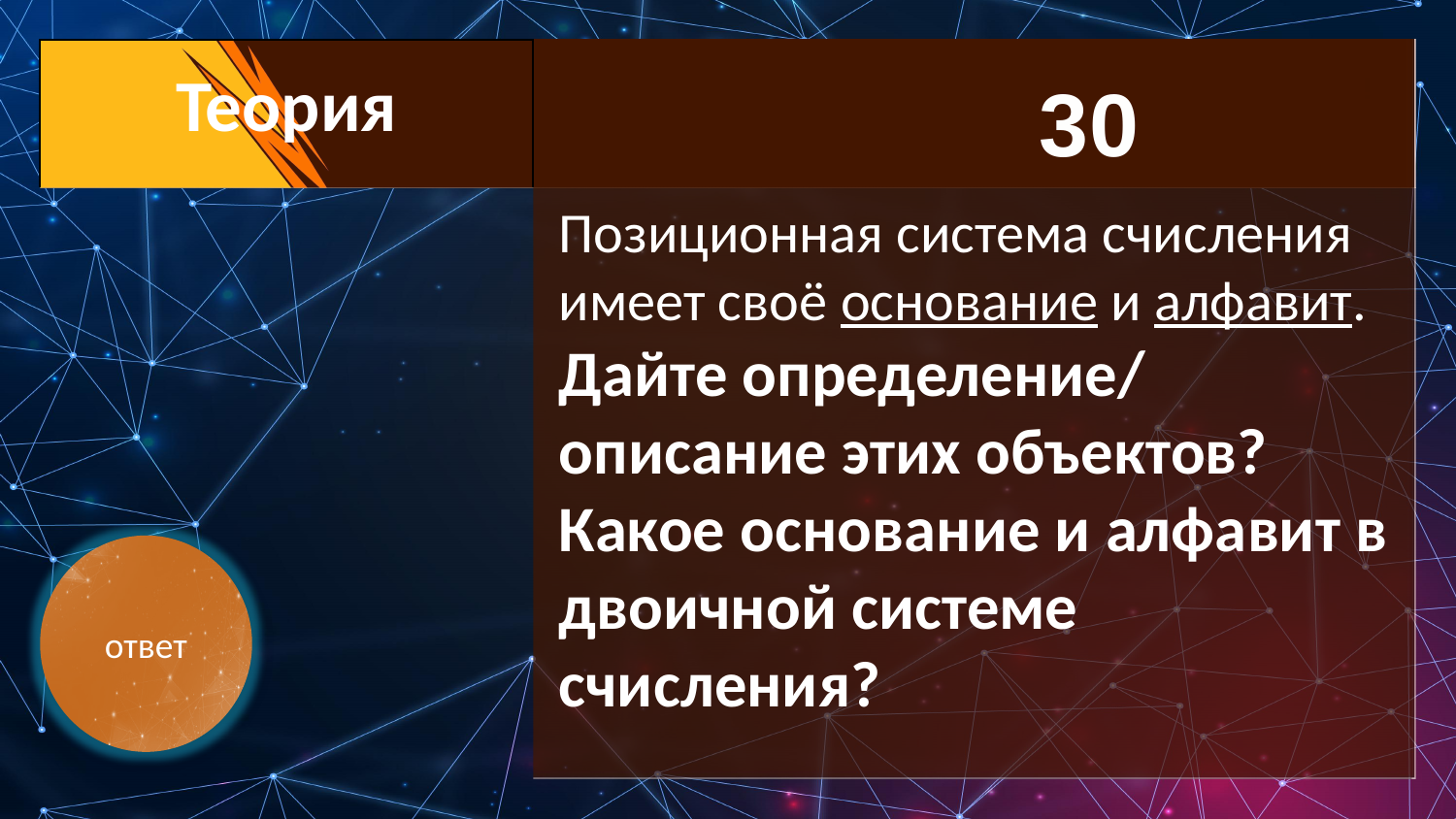

| Теория |
| --- |
|  |
|  |
|  |
|  |
|  |
| --- |
|  |
30
Позиционная система счисления имеет своё основание и алфавит.
Дайте определение/ описание этих объектов?
Какое основание и алфавит в двоичной системе счисления?
ответ